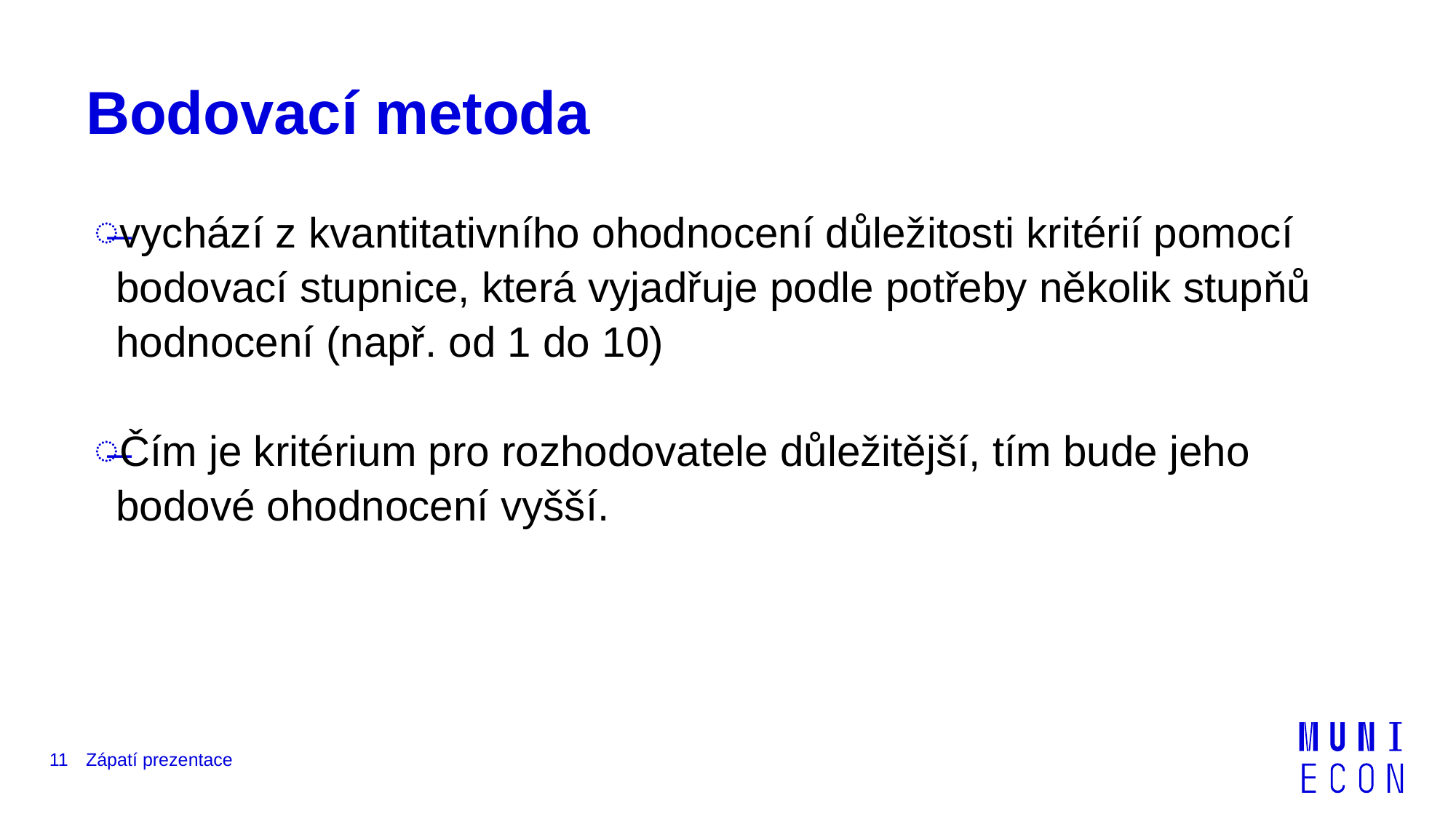

# Bodovací metoda
vychází z kvantitativního ohodnocení důležitosti kritérií pomocí bodovací stupnice, která vyjadřuje podle potřeby několik stupňů hodnocení (např. od 1 do 10)

Čím je kritérium pro rozhodovatele důležitější, tím bude jeho bodové ohodnocení vyšší.
11
Zápatí prezentace